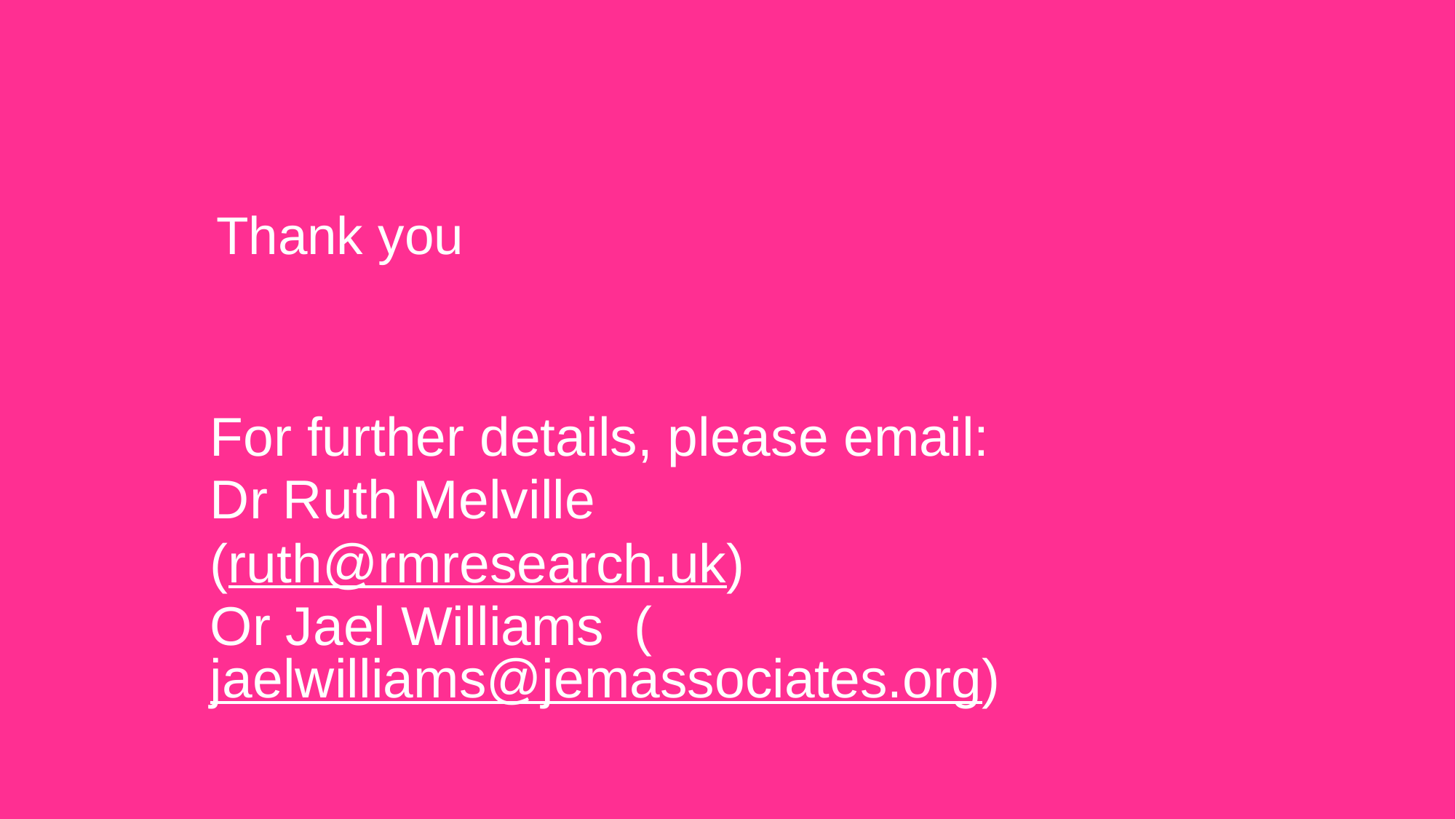

Thank you
For further details, please email:
Dr Ruth Melville
(ruth@rmresearch.uk)
Or Jael Williams  (jaelwilliams@jemassociates.org)